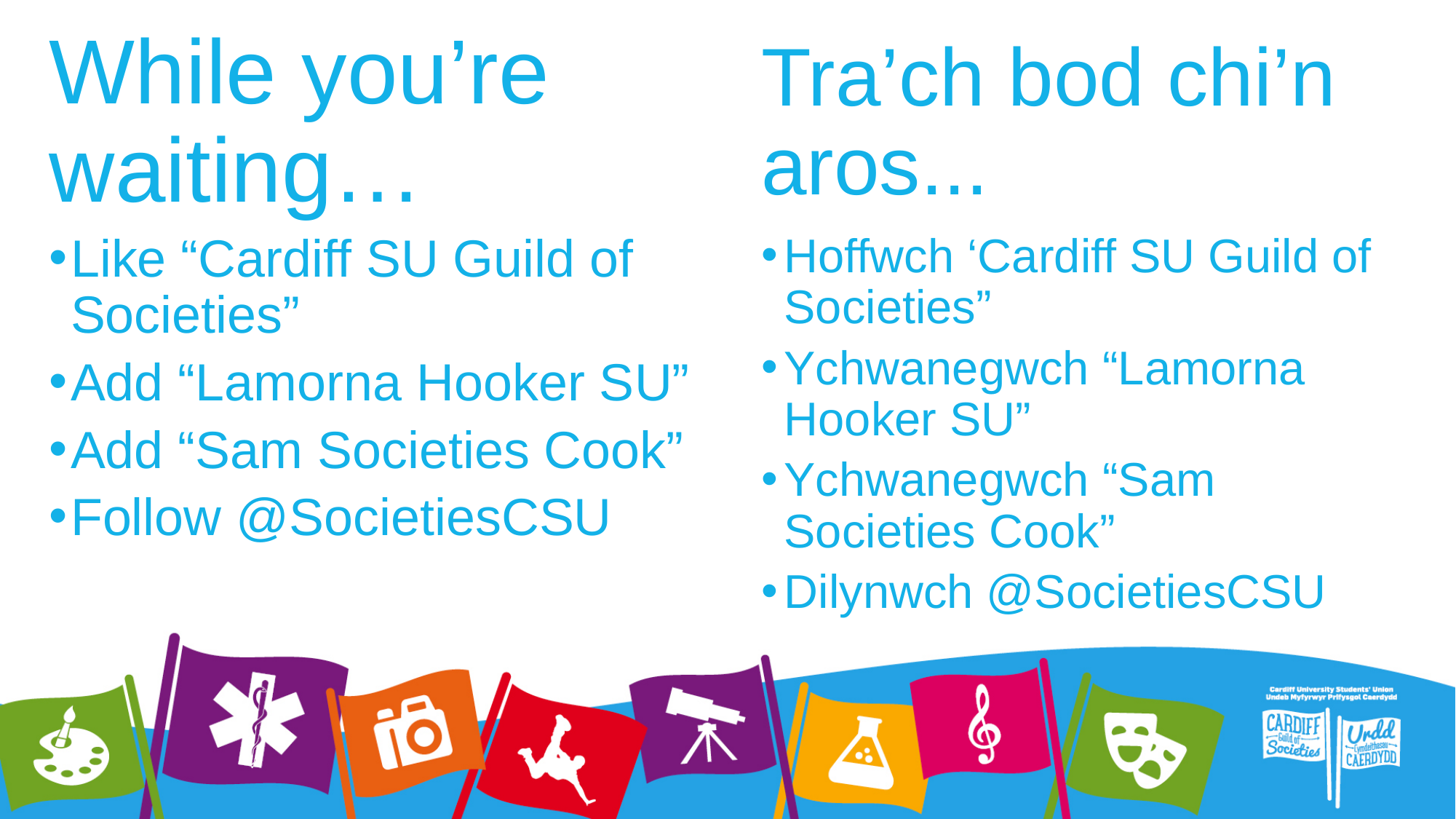

# While you’re waiting…
Tra’ch bod chi’n aros...
Like “Cardiff SU Guild of Societies”
Add “Lamorna Hooker SU”
Add “Sam Societies Cook”
Follow @SocietiesCSU
Hoffwch ‘Cardiff SU Guild of Societies”
Ychwanegwch “Lamorna Hooker SU”
Ychwanegwch “Sam Societies Cook”
Dilynwch @SocietiesCSU